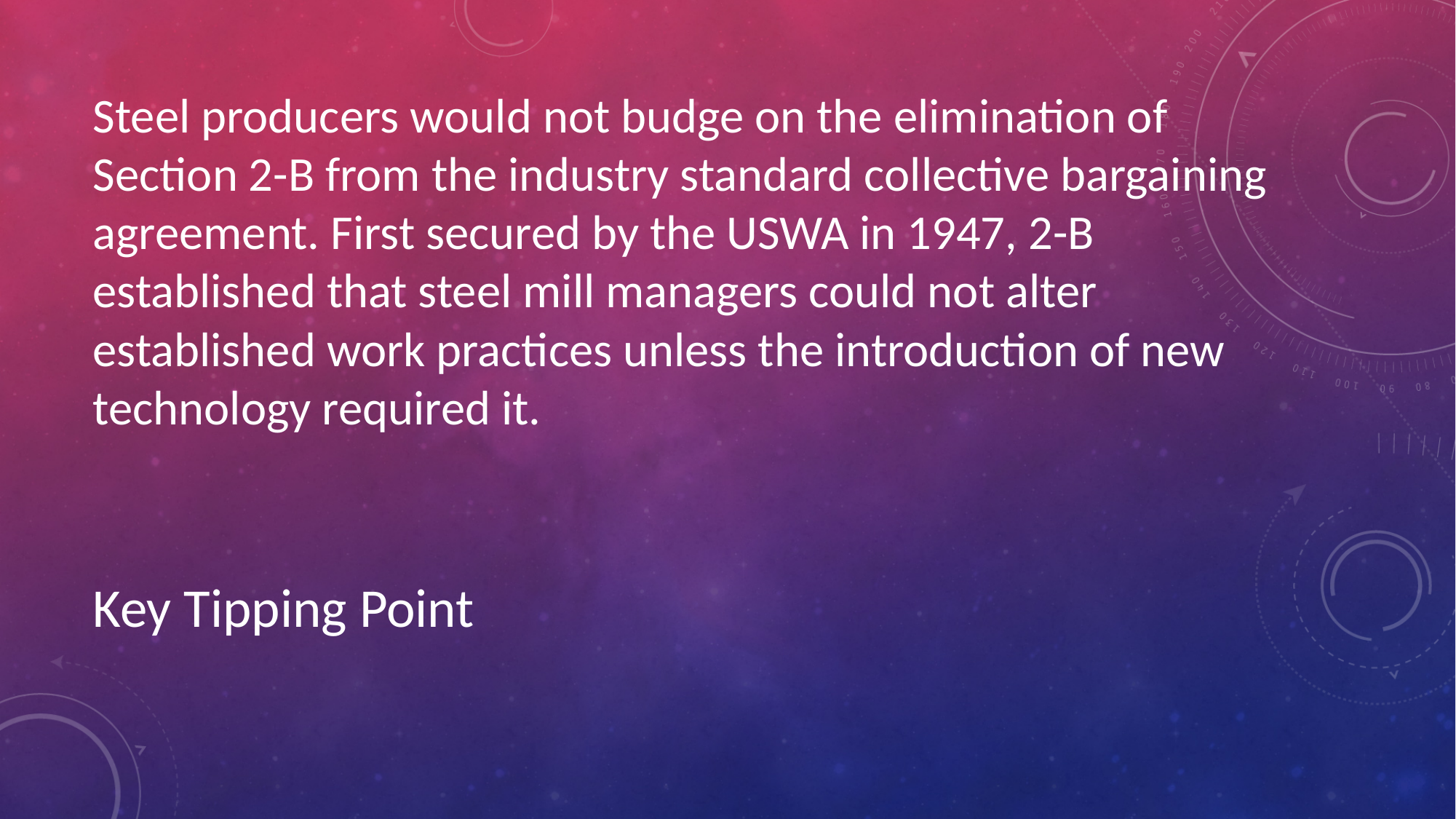

# Steel producers would not budge on the elimination of Section 2-B from the industry standard collective bargaining agreement. First secured by the USWA in 1947, 2-B established that steel mill managers could not alter established work practices unless the introduction of new technology required it.
Key Tipping Point